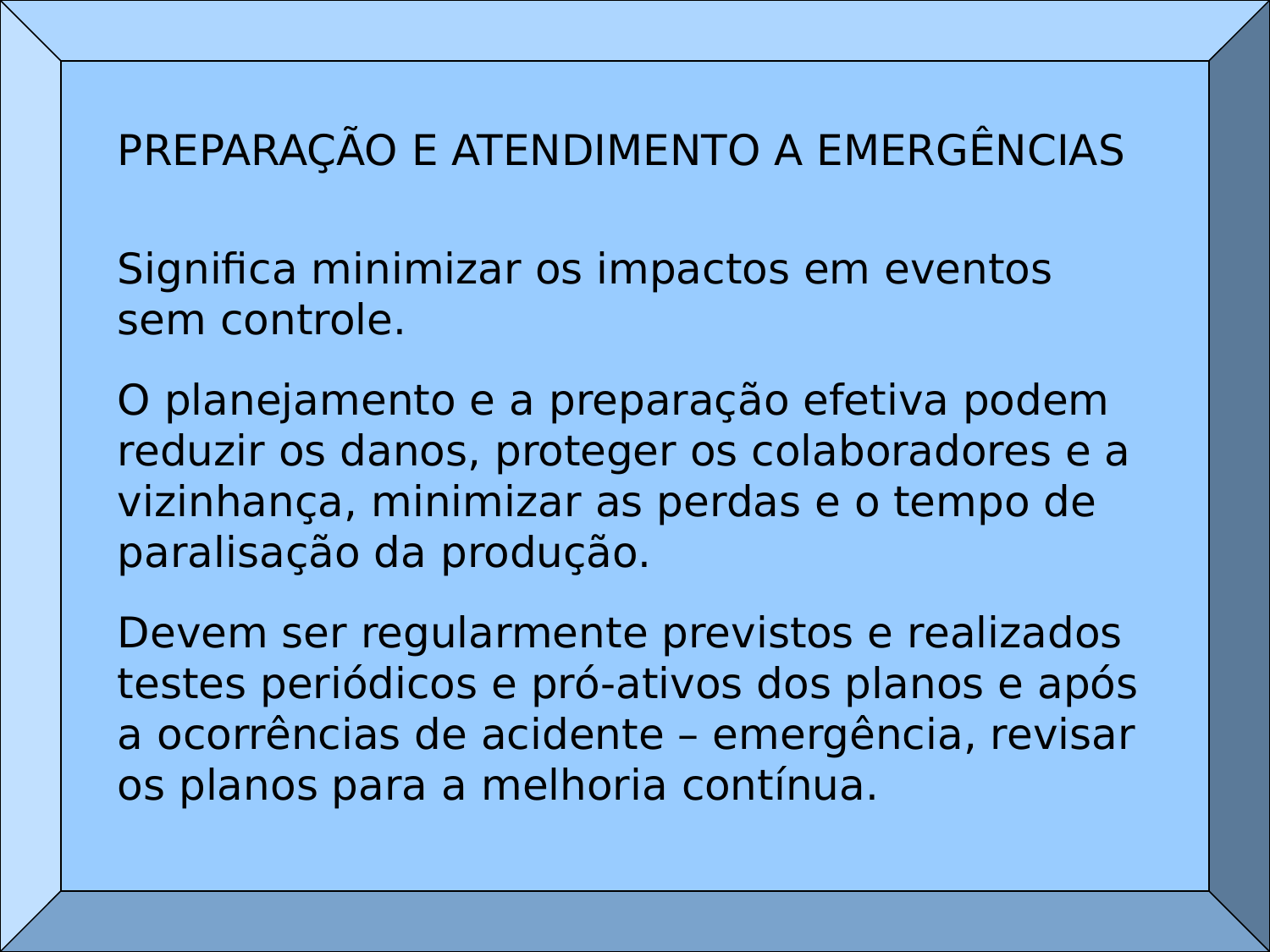

PREPARAÇÃO E ATENDIMENTO A EMERGÊNCIAS

Significa minimizar os impactos em eventos sem controle.
O planejamento e a preparação efetiva podem reduzir os danos, proteger os colaboradores e a vizinhança, minimizar as perdas e o tempo de paralisação da produção.
Devem ser regularmente previstos e realizados testes periódicos e pró-ativos dos planos e após a ocorrências de acidente – emergência, revisar os planos para a melhoria contínua.